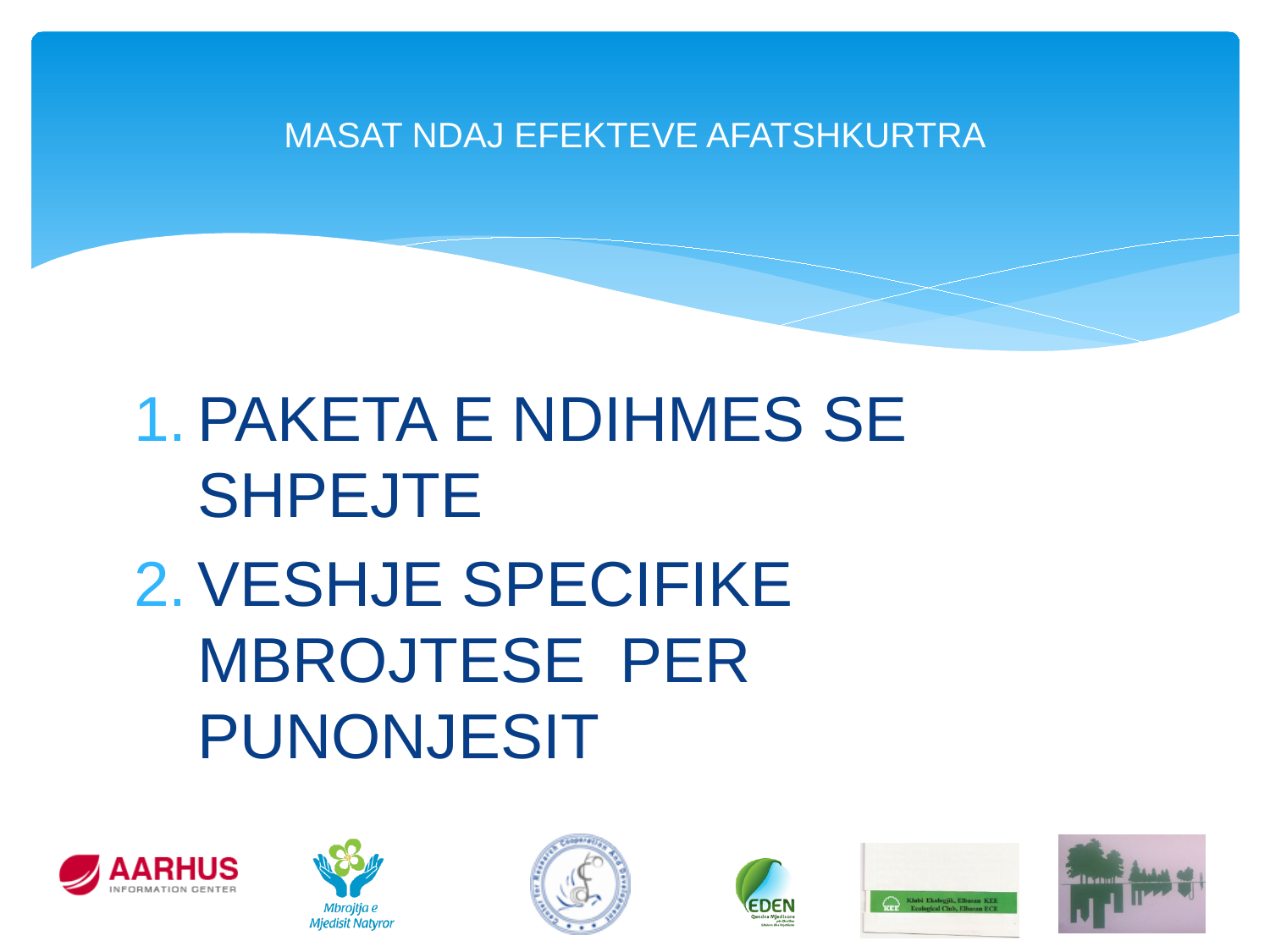

# MASAT NDAJ EFEKTEVE AFATSHKURTRA
PAKETA E NDIHMES SE SHPEJTE
VESHJE SPECIFIKE MBROJTESE  PER PUNONJESIT